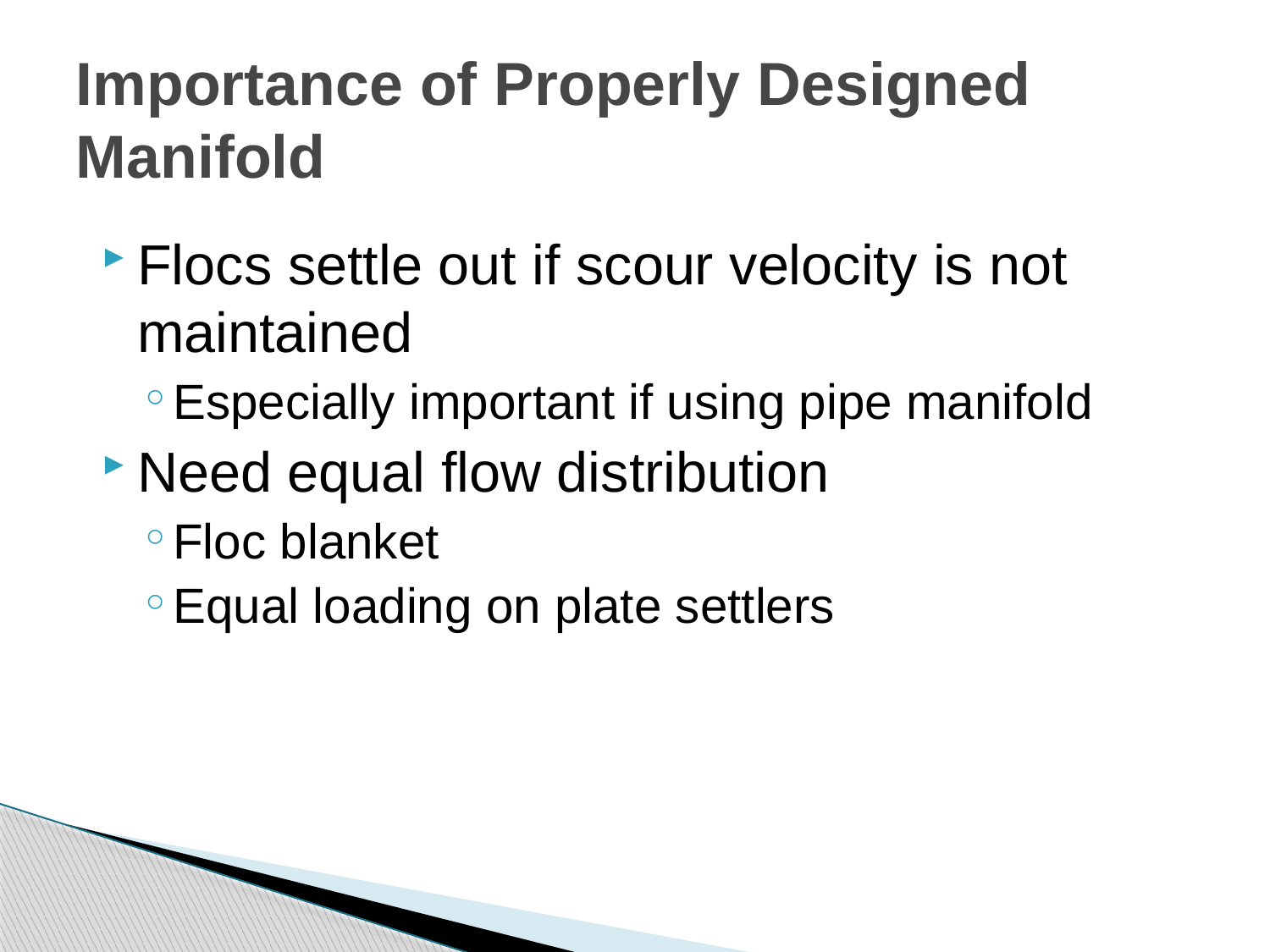

# Importance of Properly Designed Manifold
Flocs settle out if scour velocity is not maintained
Especially important if using pipe manifold
Need equal flow distribution
Floc blanket
Equal loading on plate settlers